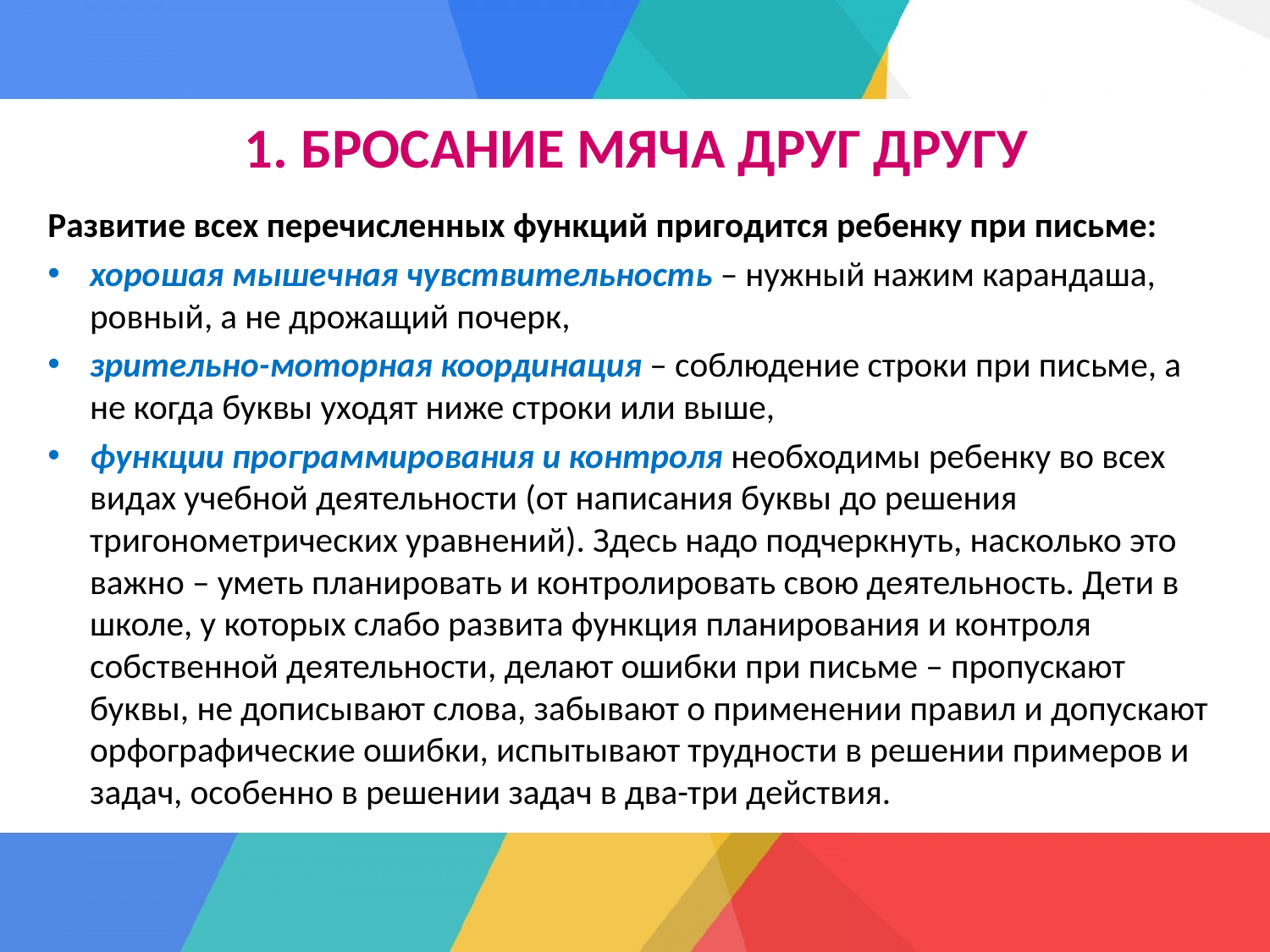

# 1. БРОСАНИЕ МЯЧА ДРУГ ДРУГУ
Развитие всех перечисленных функций пригодится ребенку при письме:
хорошая мышечная чувствительность – нужный нажим карандаша, ровный, а не дрожащий почерк,
зрительно-моторная координация – соблюдение строки при письме, а не когда буквы уходят ниже строки или выше,
функции программирования и контроля необходимы ребенку во всех видах учебной деятельности (от написания буквы до решения тригонометрических уравнений). Здесь надо подчеркнуть, насколько это важно – уметь планировать и контролировать свою деятельность. Дети в школе, у которых слабо развита функция планирования и контроля собственной деятельности, делают ошибки при письме – пропускают буквы, не дописывают слова, забывают о применении правил и допускают орфографические ошибки, испытывают трудности в решении примеров и задач, особенно в решении задач в два-три действия.